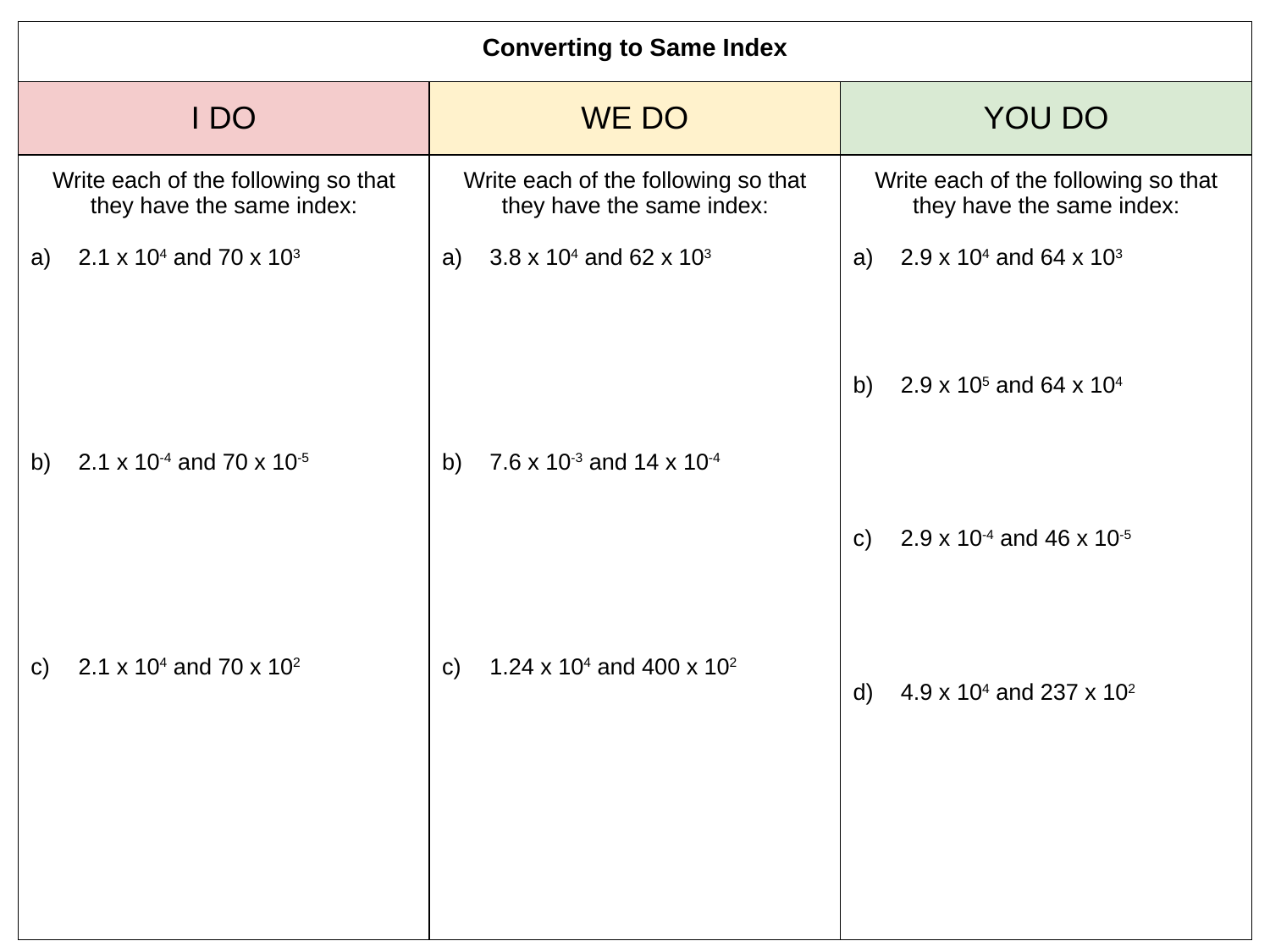

| Converting to Same Index |  |  |
| --- | --- | --- |
| I DO | WE DO | YOU DO |
| Write each of the following so that they have the same index: 2.1 x 104 and 70 x 103 2.1 x 10-4 and 70 x 10-5 2.1 x 104 and 70 x 102 | Write each of the following so that they have the same index: 3.8 x 104 and 62 x 103 7.6 x 10-3 and 14 x 10-4 1.24 x 104 and 400 x 102 | Write each of the following so that they have the same index: 2.9 x 104 and 64 x 103 2.9 x 105 and 64 x 104 2.9 x 10-4 and 46 x 10-5 4.9 x 104 and 237 x 102 |